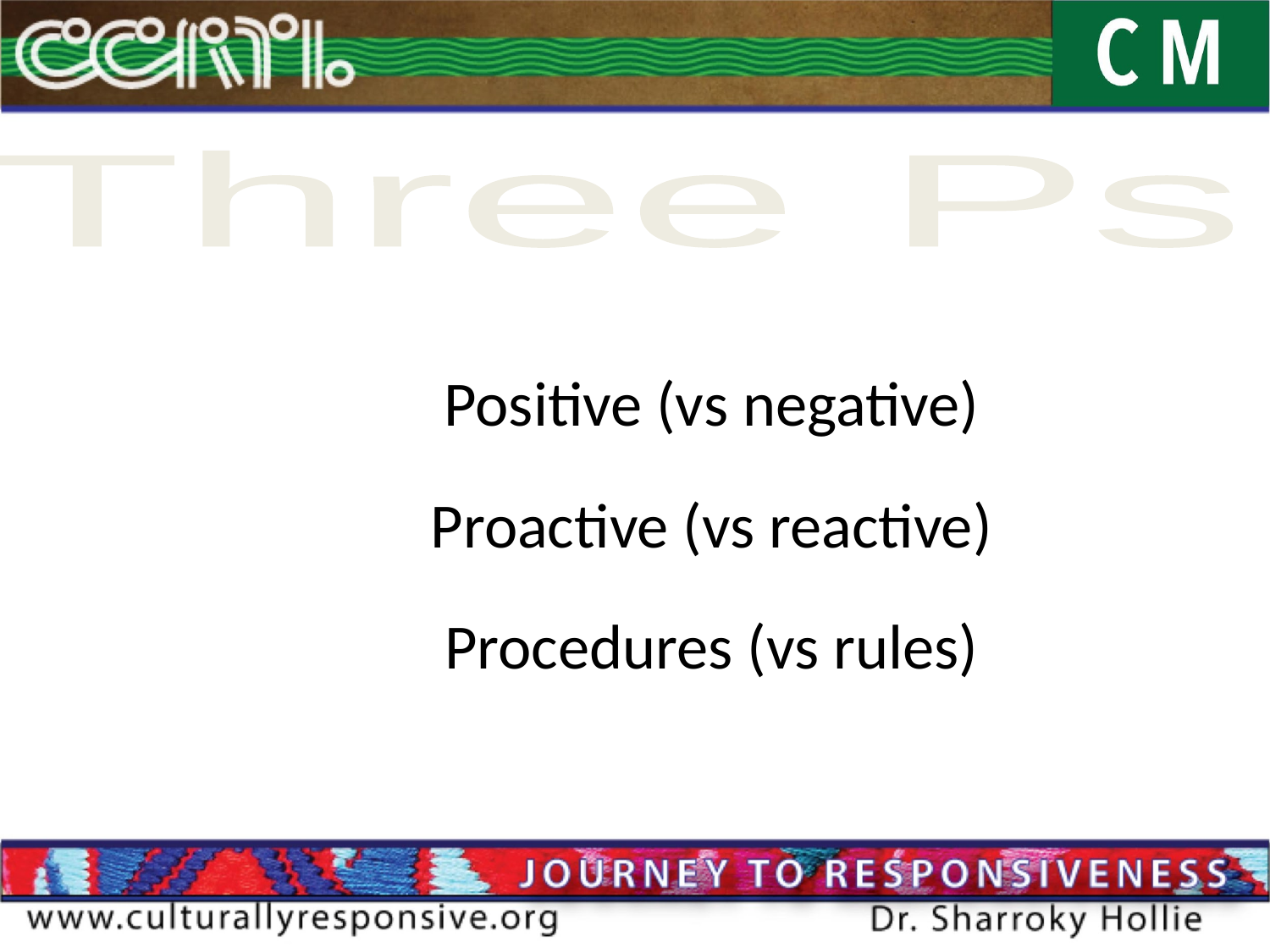

Three Ps

Positive (vs negative)

Proactive (vs reactive)

Procedures (vs rules)